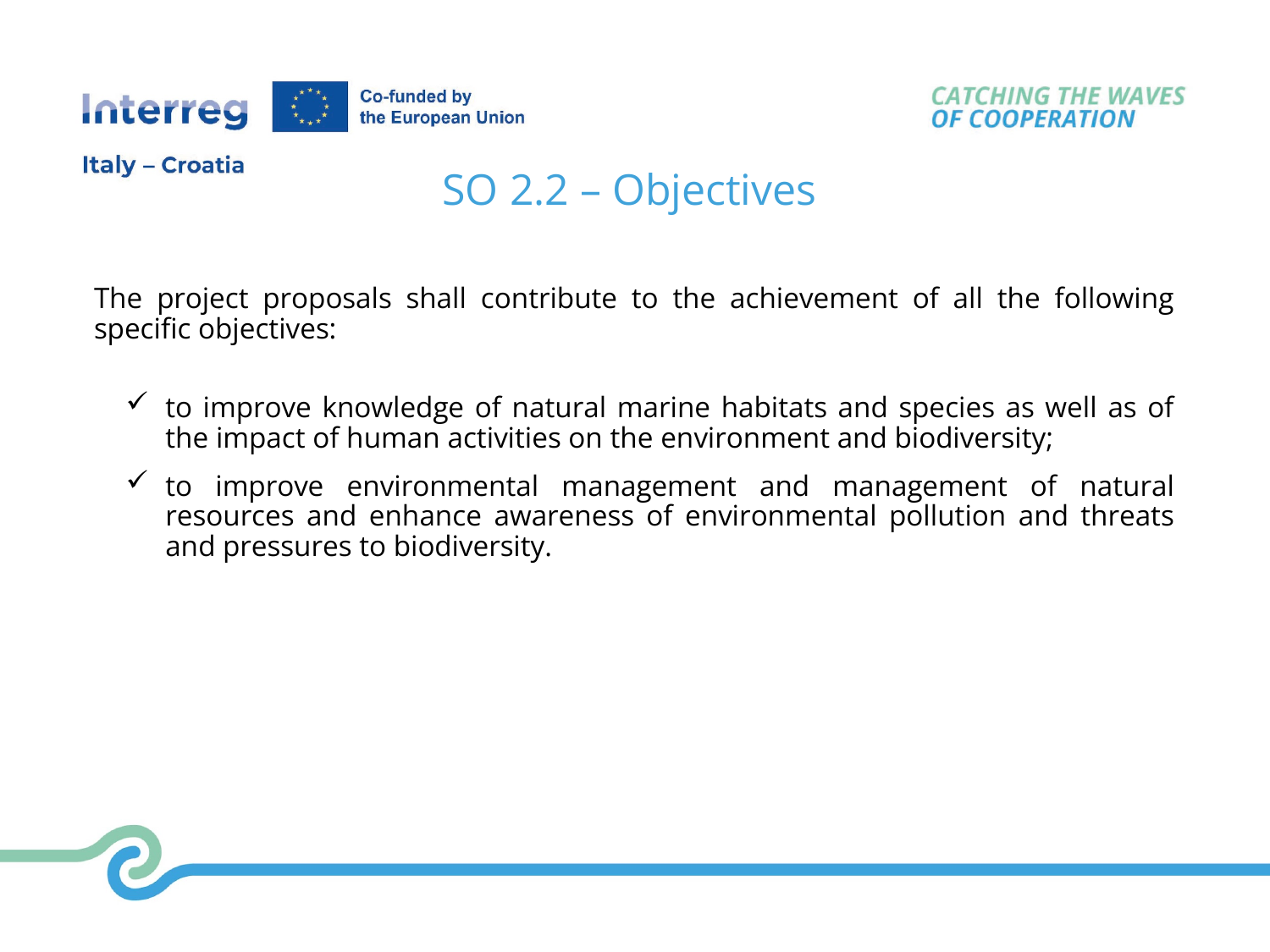

SO 2.2 – Objectives
The project proposals shall contribute to the achievement of all the following specific objectives:

to improve knowledge of natural marine habitats and species as well as of the impact of human activities on the environment and biodiversity;
to improve environmental management and management of natural resources and enhance awareness of environmental pollution and threats and pressures to biodiversity.